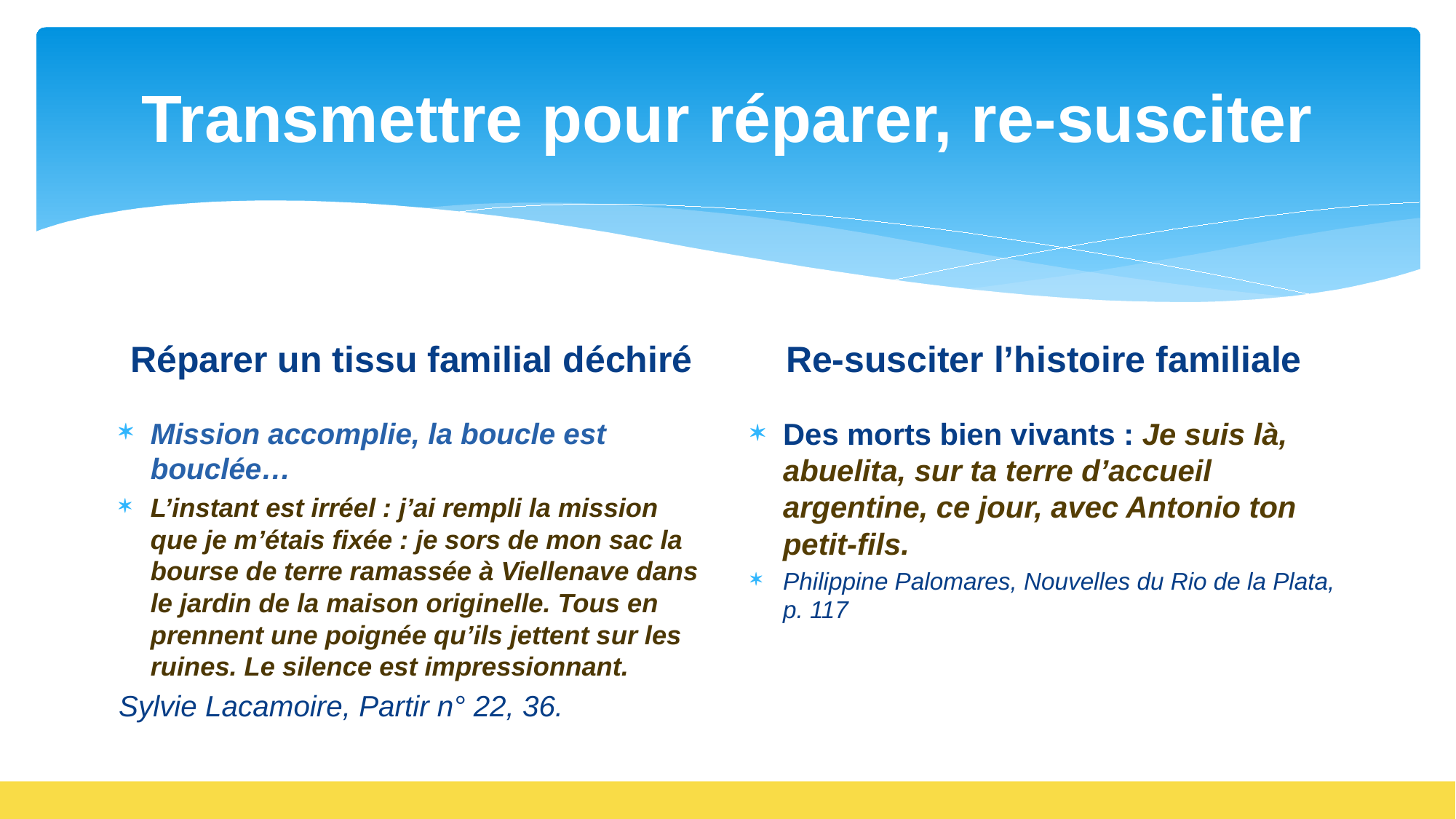

# Transmettre pour réparer, re-susciter
Re-susciter l’histoire familiale
Réparer un tissu familial déchiré
Mission accomplie, la boucle est bouclée…
L’instant est irréel : j’ai rempli la mission que je m’étais fixée : je sors de mon sac la bourse de terre ramassée à Viellenave dans le jardin de la maison originelle. Tous en prennent une poignée qu’ils jettent sur les ruines. Le silence est impressionnant.
Sylvie Lacamoire, Partir n° 22, 36.

Des morts bien vivants : Je suis là, abuelita, sur ta terre d’accueil argentine, ce jour, avec Antonio ton petit-fils.
Philippine Palomares, Nouvelles du Rio de la Plata, p. 117